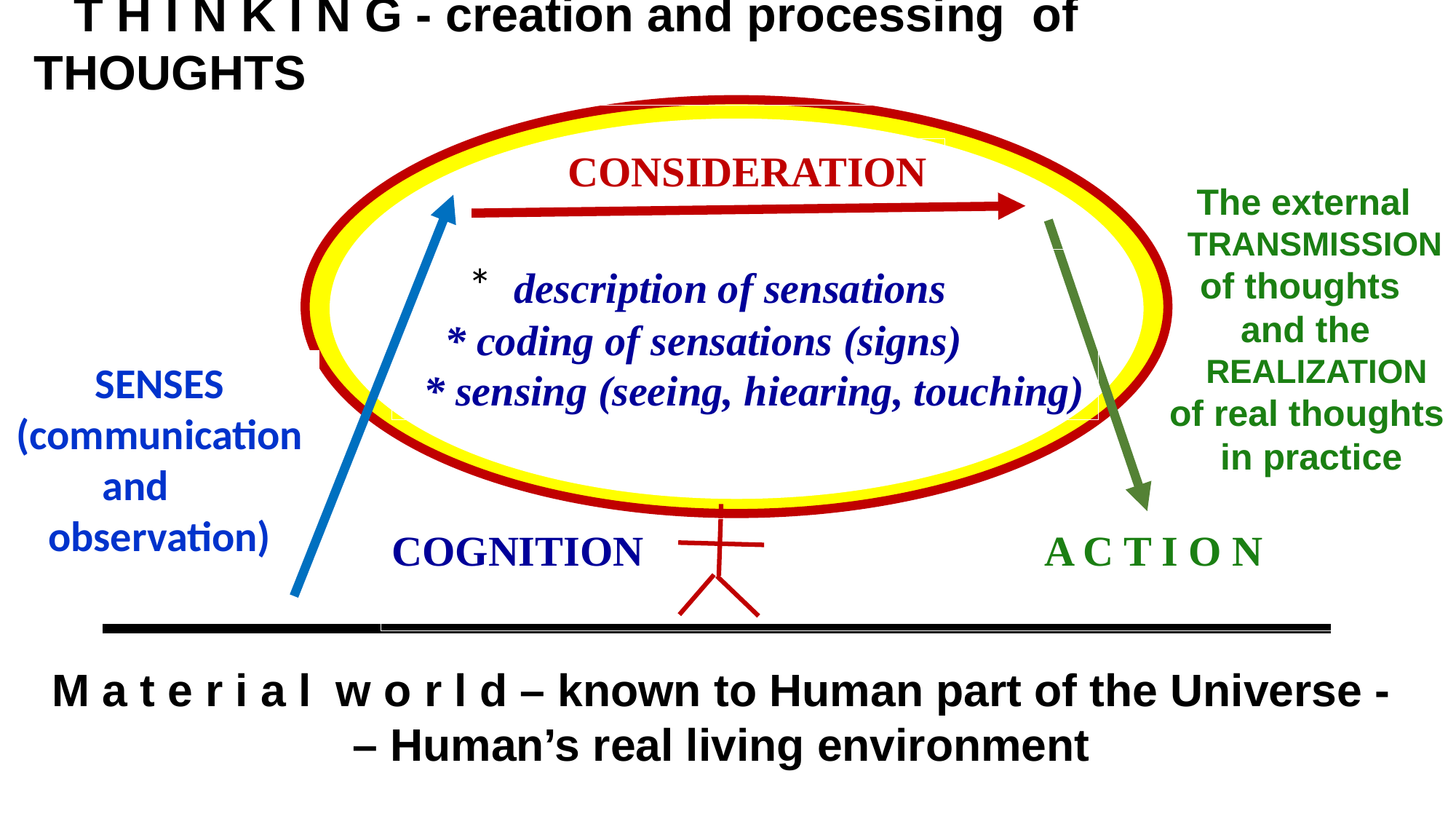

T H I N K I N G - creation and processing  of THOUGHTS

SENSES
(communication
and      observation)
CONSIDERATION
      *  description of sensations
    * coding of sensations (signs)
  * sensing (seeing, hiearing, touching)
COGNITION                                      A C T I O N
                          The external
                         TRANSMISSION
                        of thoughts
                            and the
                           REALIZATION
                     of real thoughts
                          in practice
M a t e r i a l  w o r l d – known to Human part of the Universe - – Human’s real living environment